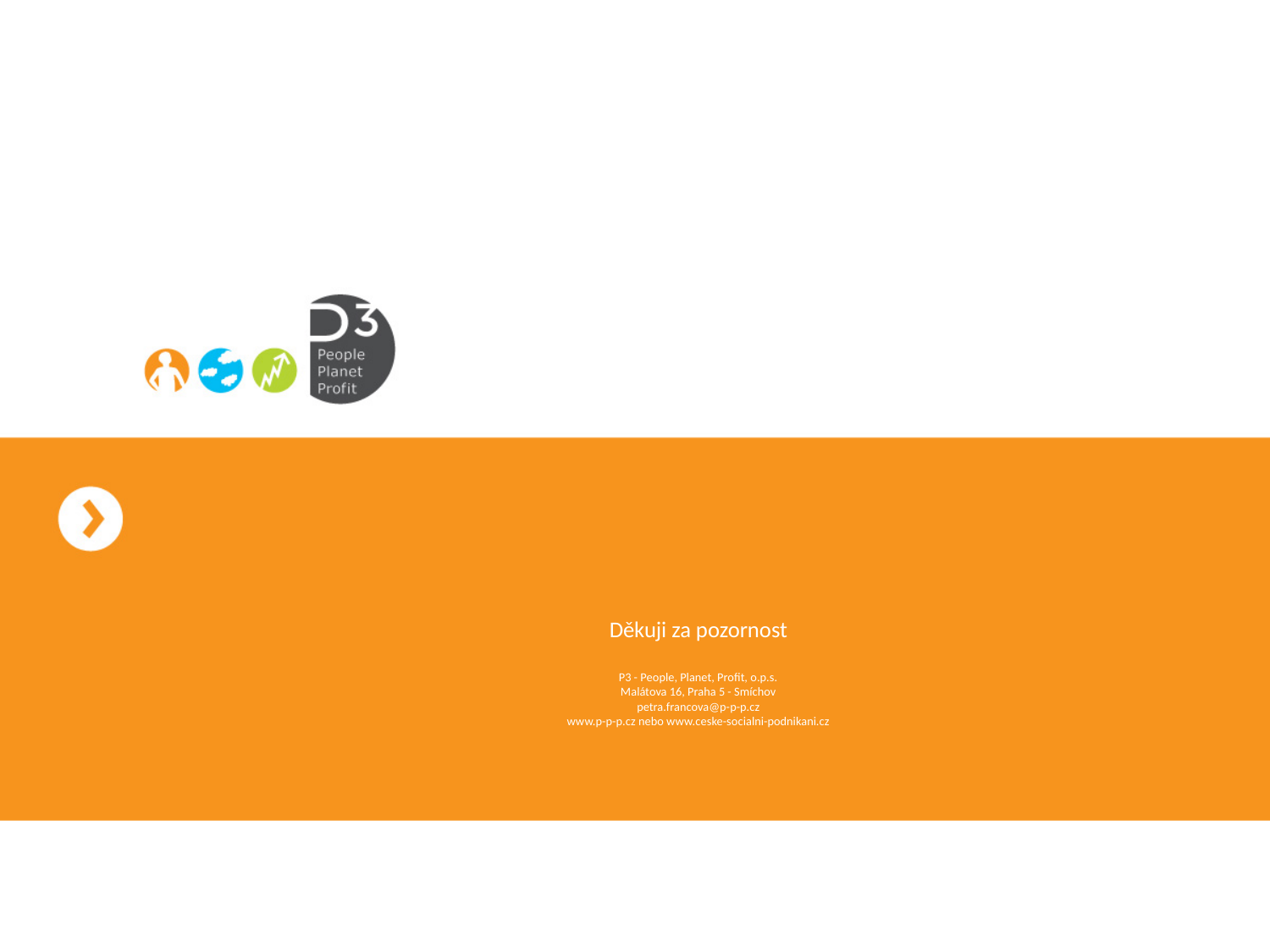

# Děkuji za pozornost P3 - People, Planet, Profit, o.p.s. Malátova 16, Praha 5 - Smíchov petra.francova@p-p-p.cz www.p-p-p.cz nebo www.ceske-socialni-podnikani.cz